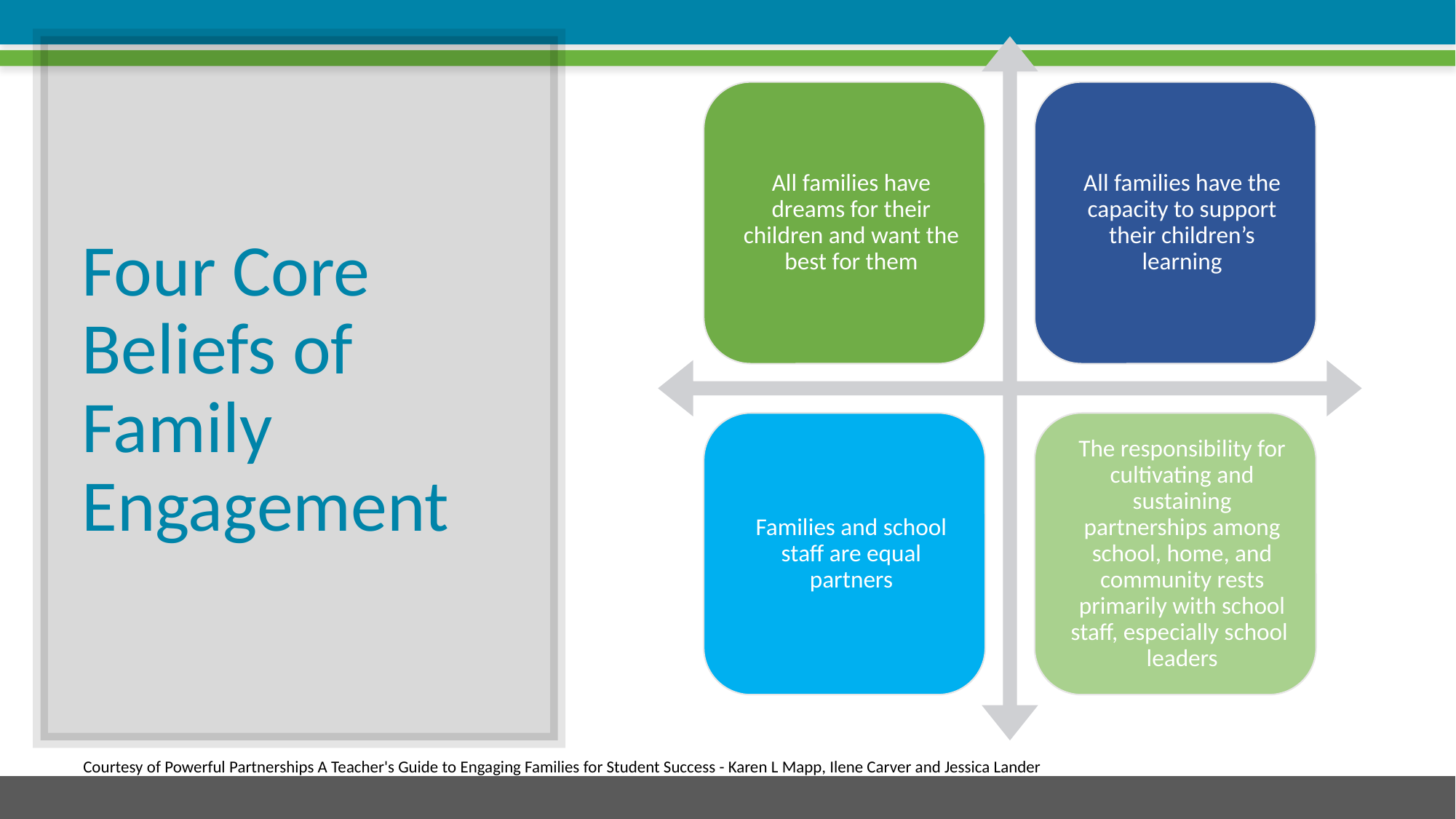

All families have dreams for their children and want the best for them
All families have the capacity to support their children’s learning
Families and school staff are equal partners
The responsibility for cultivating and sustaining partnerships among school, home, and community rests primarily with school staff, especially school  leaders
# Four Core Beliefs of Family Engagement
Courtesy of Powerful Partnerships A Teacher's Guide to Engaging Families for Student Success - Karen L Mapp, Ilene Carver and Jessica Lander